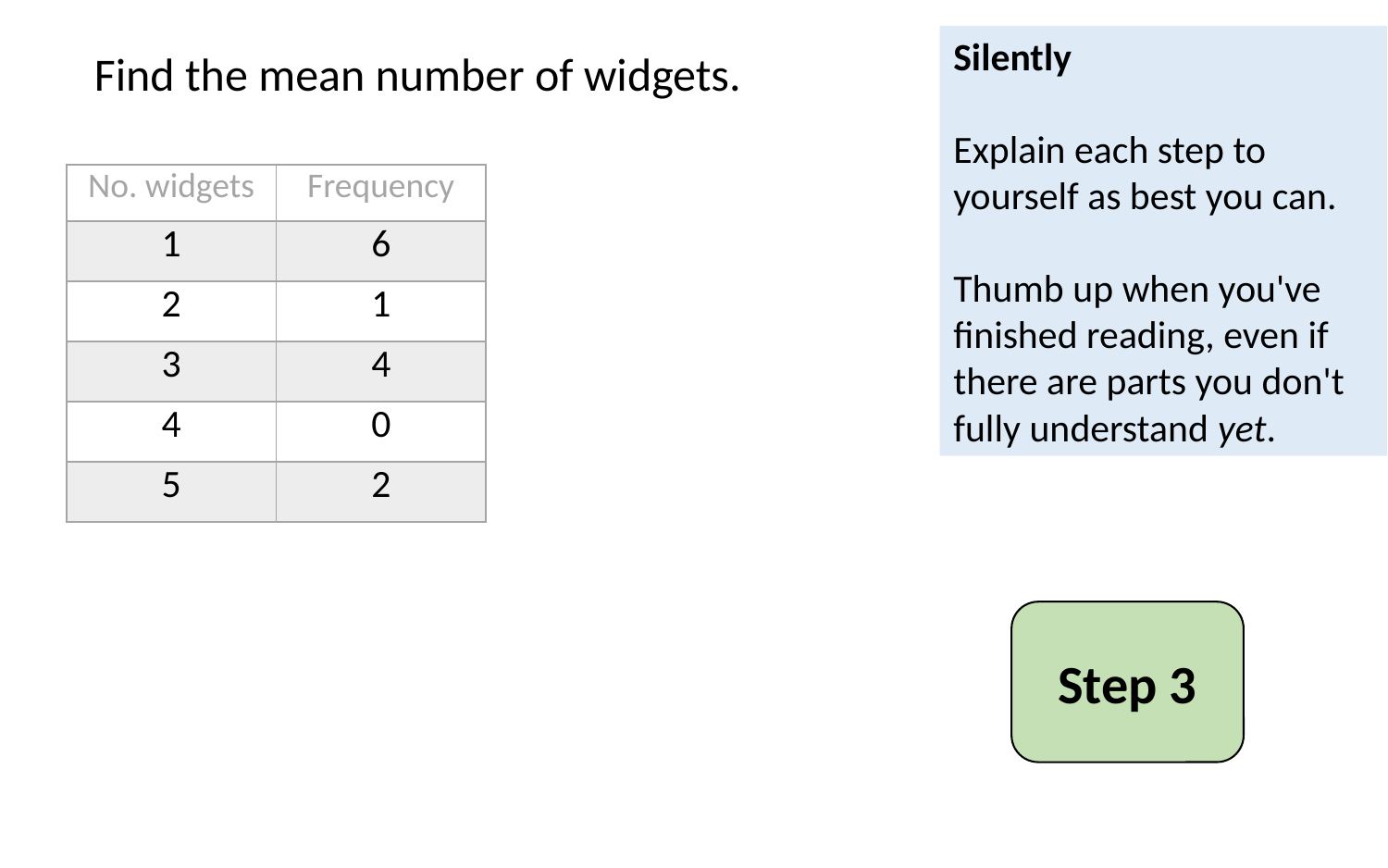

Silently

Explain each step to yourself as best you can.

Thumb up when you've finished reading, even if there are parts you don't fully understand yet.
Find the mean number of widgets.
| No. widgets | Frequency |
| --- | --- |
| 1 | 6 |
| 2 | 1 |
| 3 | 4 |
| 4 | 0 |
| 5 | 2 |
Step 3